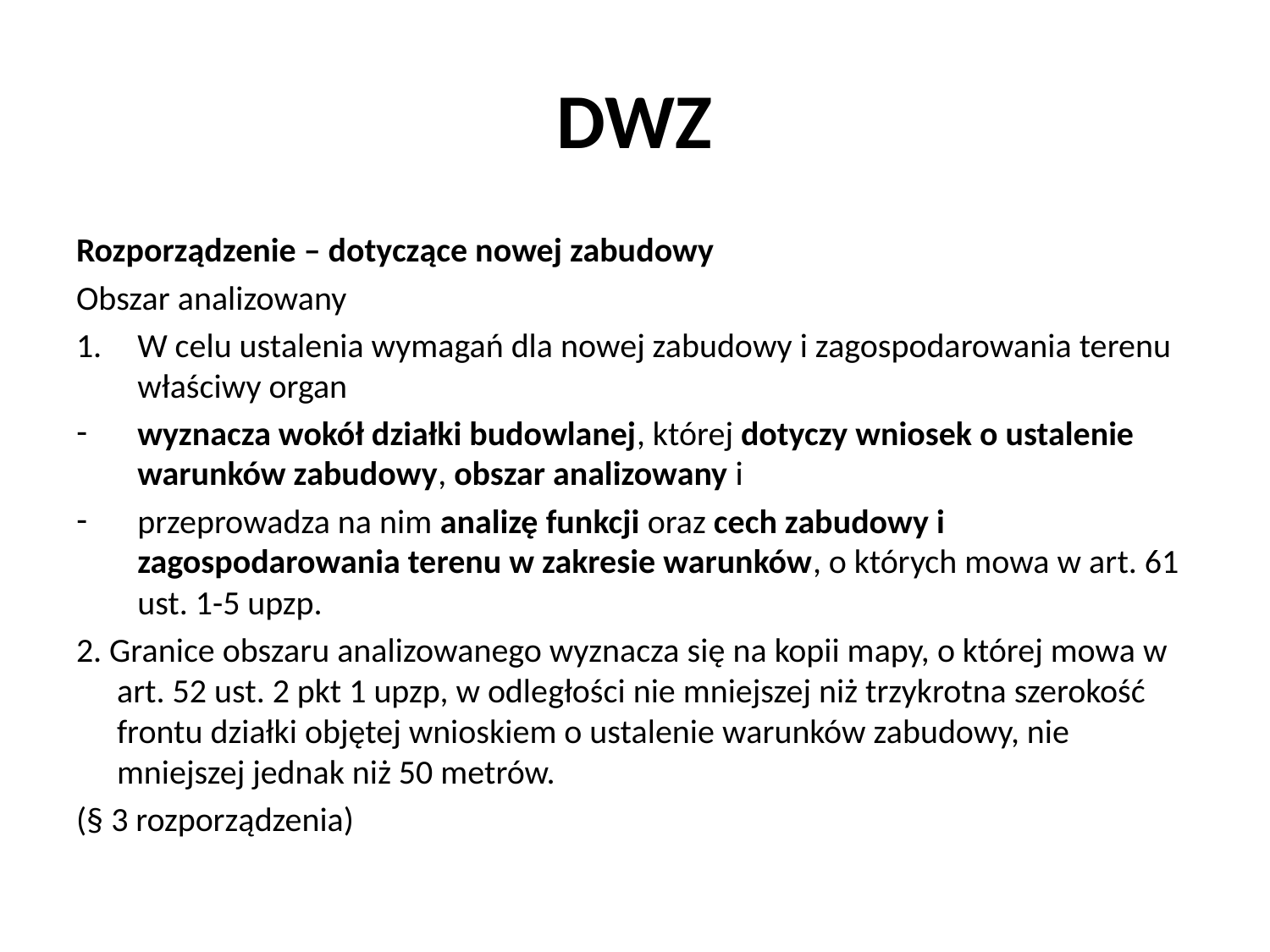

# DWZ
Rozporządzenie – dotyczące nowej zabudowy
Obszar analizowany
W celu ustalenia wymagań dla nowej zabudowy i zagospodarowania terenu właściwy organ
wyznacza wokół działki budowlanej, której dotyczy wniosek o ustalenie warunków zabudowy, obszar analizowany i
przeprowadza na nim analizę funkcji oraz cech zabudowy i zagospodarowania terenu w zakresie warunków, o których mowa w art. 61 ust. 1-5 upzp.
2. Granice obszaru analizowanego wyznacza się na kopii mapy, o której mowa w art. 52 ust. 2 pkt 1 upzp, w odległości nie mniejszej niż trzykrotna szerokość frontu działki objętej wnioskiem o ustalenie warunków zabudowy, nie mniejszej jednak niż 50 metrów.
(§ 3 rozporządzenia)